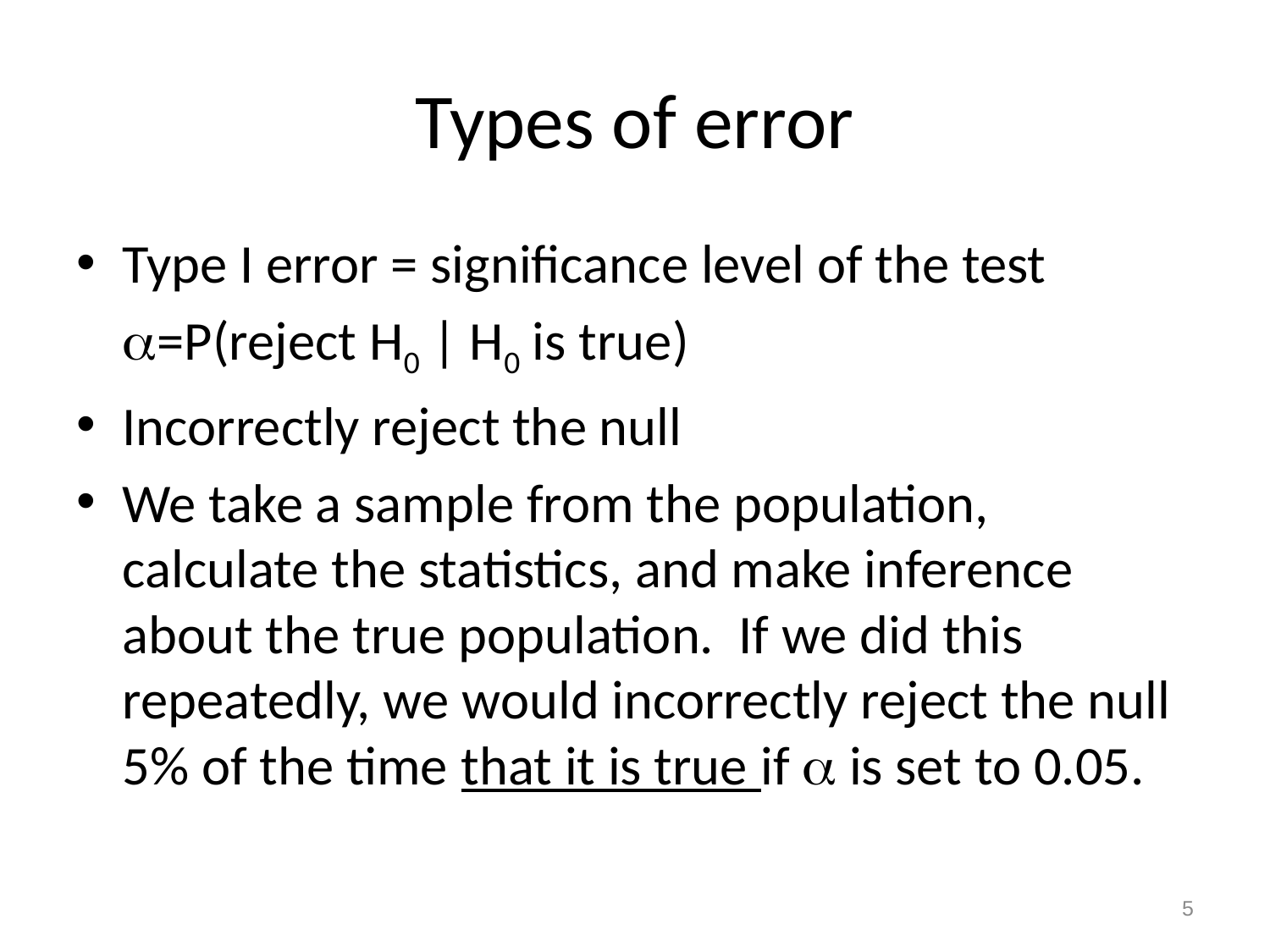

# Types of error
Type I error = significance level of the test
	α=P(reject H0 | H0 is true)
Incorrectly reject the null
We take a sample from the population, calculate the statistics, and make inference about the true population.  If we did this repeatedly, we would incorrectly reject the null 5% of the time that it is true if α is set to 0.05.
5